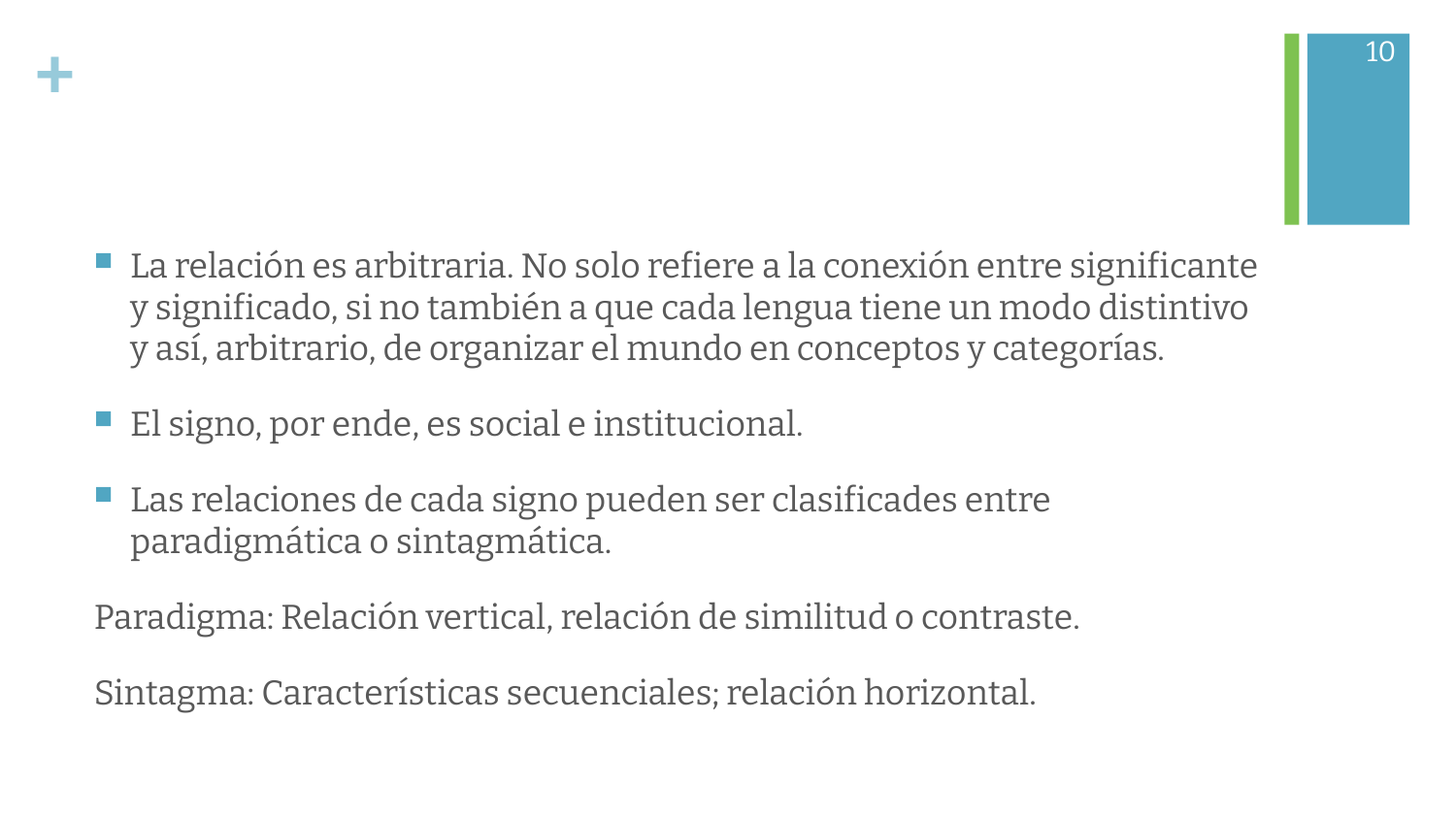

10
#
La relación es arbitraria. No solo refiere a la conexión entre significante y significado, si no también a que cada lengua tiene un modo distintivo y así, arbitrario, de organizar el mundo en conceptos y categorías.
El signo, por ende, es social e institucional.
Las relaciones de cada signo pueden ser clasificades entre paradigmática o sintagmática.
Paradigma: Relación vertical, relación de similitud o contraste.
Sintagma: Características secuenciales; relación horizontal.